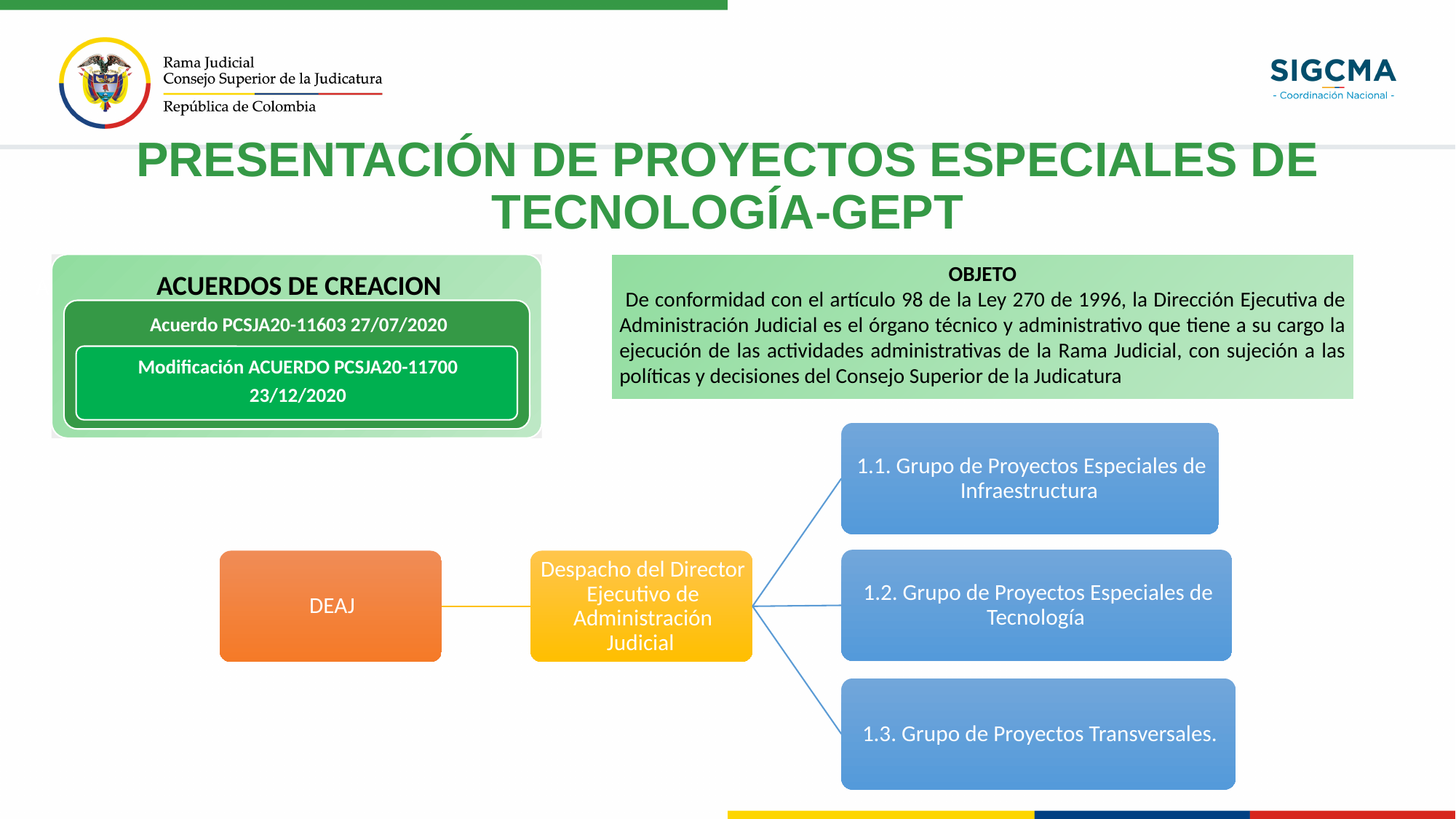

PRESENTACIÓN DE PROYECTOS ESPECIALES DE TECNOLOGÍA-GEPT
ACUERDOS DE CREACION
Acuerdo PCSJA20-11603 27/07/2020
Modificación ACUERDO PCSJA20-11700
23/12/2020
OBJETO
 De conformidad con el artículo 98 de la Ley 270 de 1996, la Dirección Ejecutiva de Administración Judicial es el órgano técnico y administrativo que tiene a su cargo la ejecución de las actividades administrativas de la Rama Judicial, con sujeción a las políticas y decisiones del Consejo Superior de la Judicatura
ACUERDO  PCSJA23 - 12073
DEAJ

Despacho del Director Ejecutivo de Administración Judicial

1.1. Grupo de Proyectos Especiales de Infraestructura

1.2. Grupo de Proyectos Especiales de Tecnología

1.3. Grupo de Proyectos Transversales.